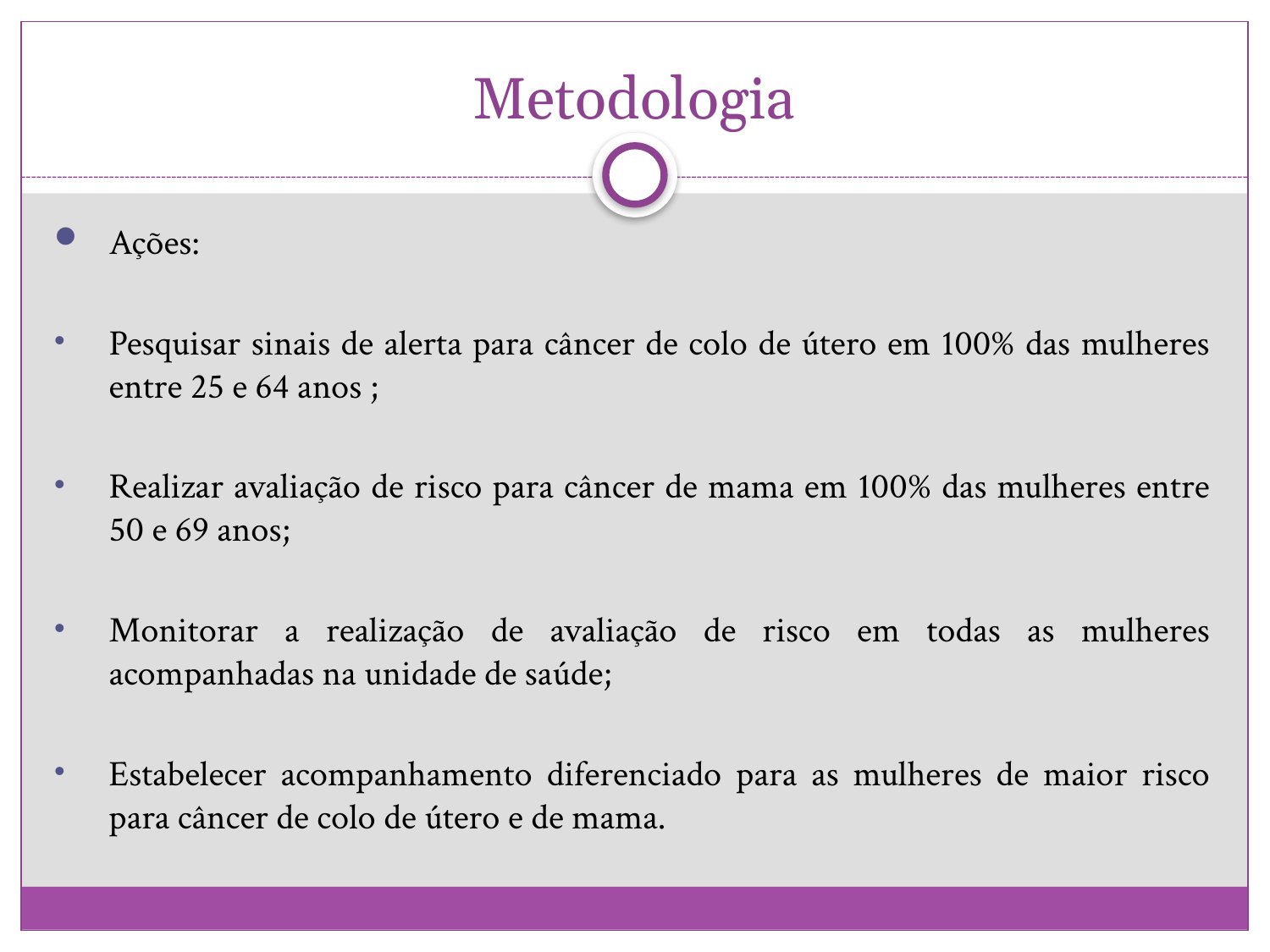

# Metodologia
Ações:

Pesquisar sinais de alerta para câncer de colo de útero em 100% das mulheres entre 25 e 64 anos ;

Realizar avaliação de risco para câncer de mama em 100% das mulheres entre 50 e 69 anos;

Monitorar a realização de avaliação de risco em todas as mulheres acompanhadas na unidade de saúde;

Estabelecer acompanhamento diferenciado para as mulheres de maior risco para câncer de colo de útero e de mama.